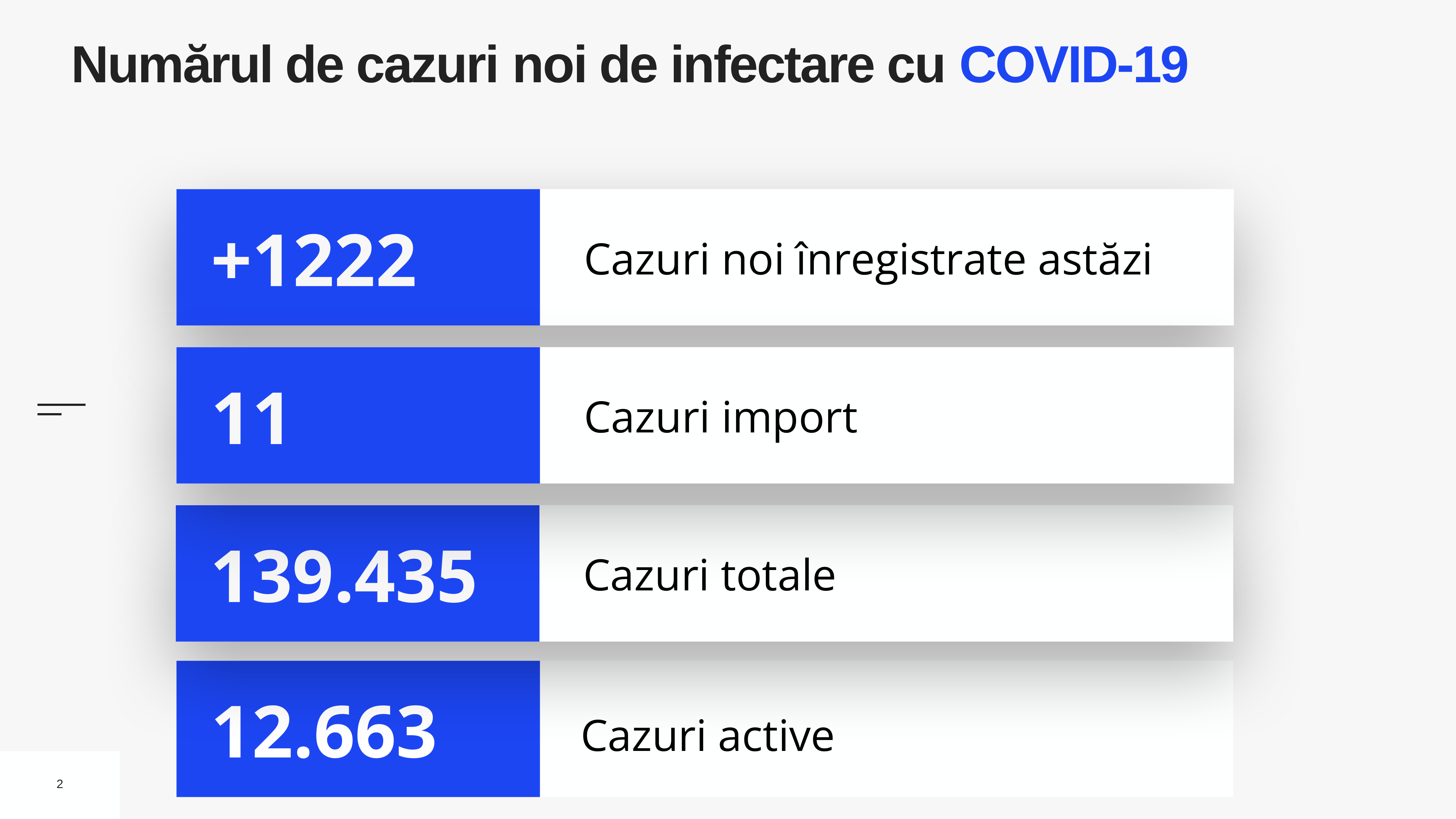

# Numărul de cazuri noi de infectare cu COVID-19

Cazuri noi înregistrate astăzi

+1222

Cazuri import

11

Cazuri totale

139.435

Cazuri active

12.663
2